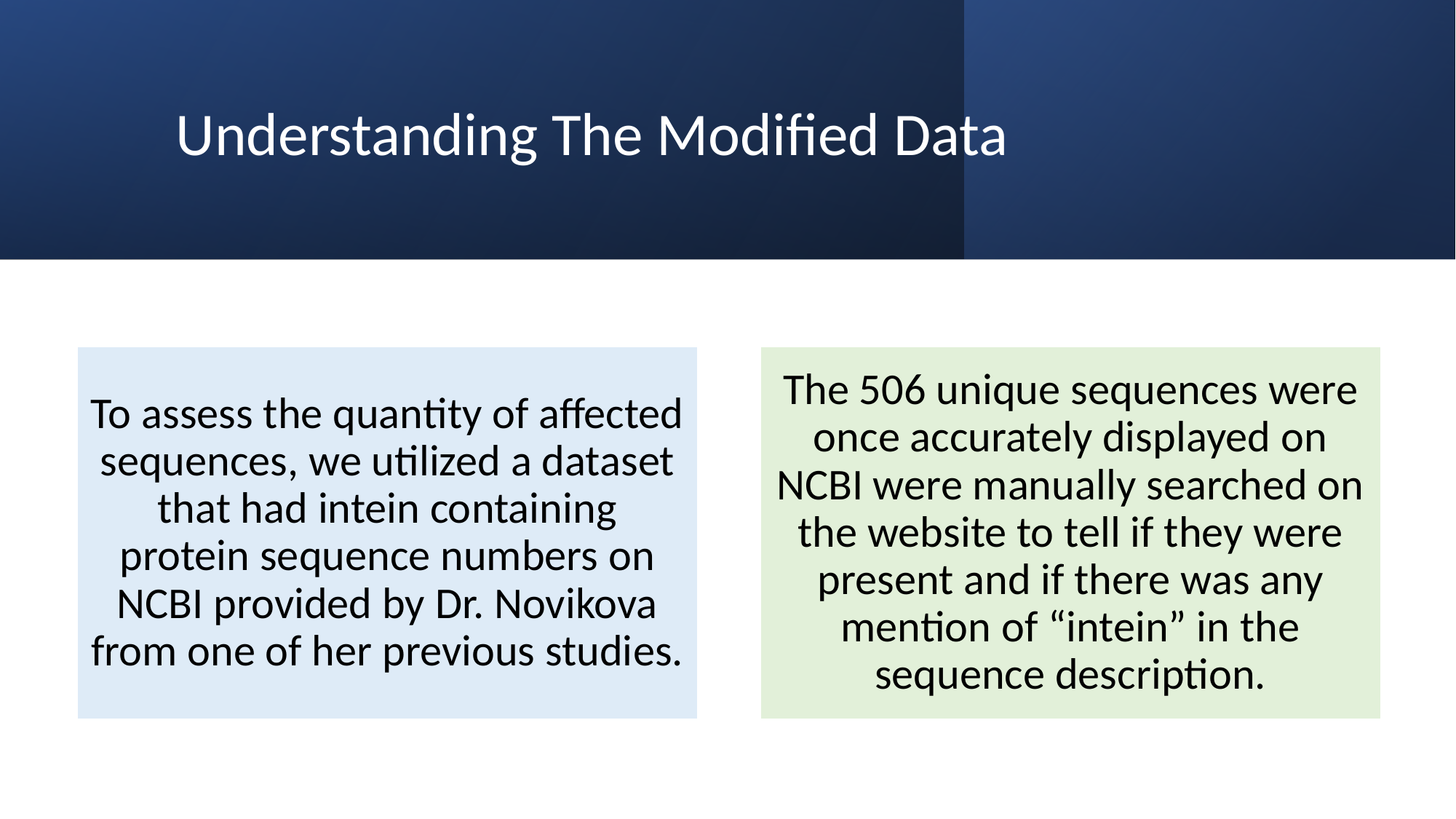

# Understanding The Modified Data
To assess the quantity of affected sequences, we utilized a dataset that had intein containing protein sequence numbers on NCBI provided by Dr. Novikova from one of her previous studies.
The 506 unique sequences were once accurately displayed on NCBI were manually searched on the website to tell if they were present and if there was any mention of “intein” in the sequence description.